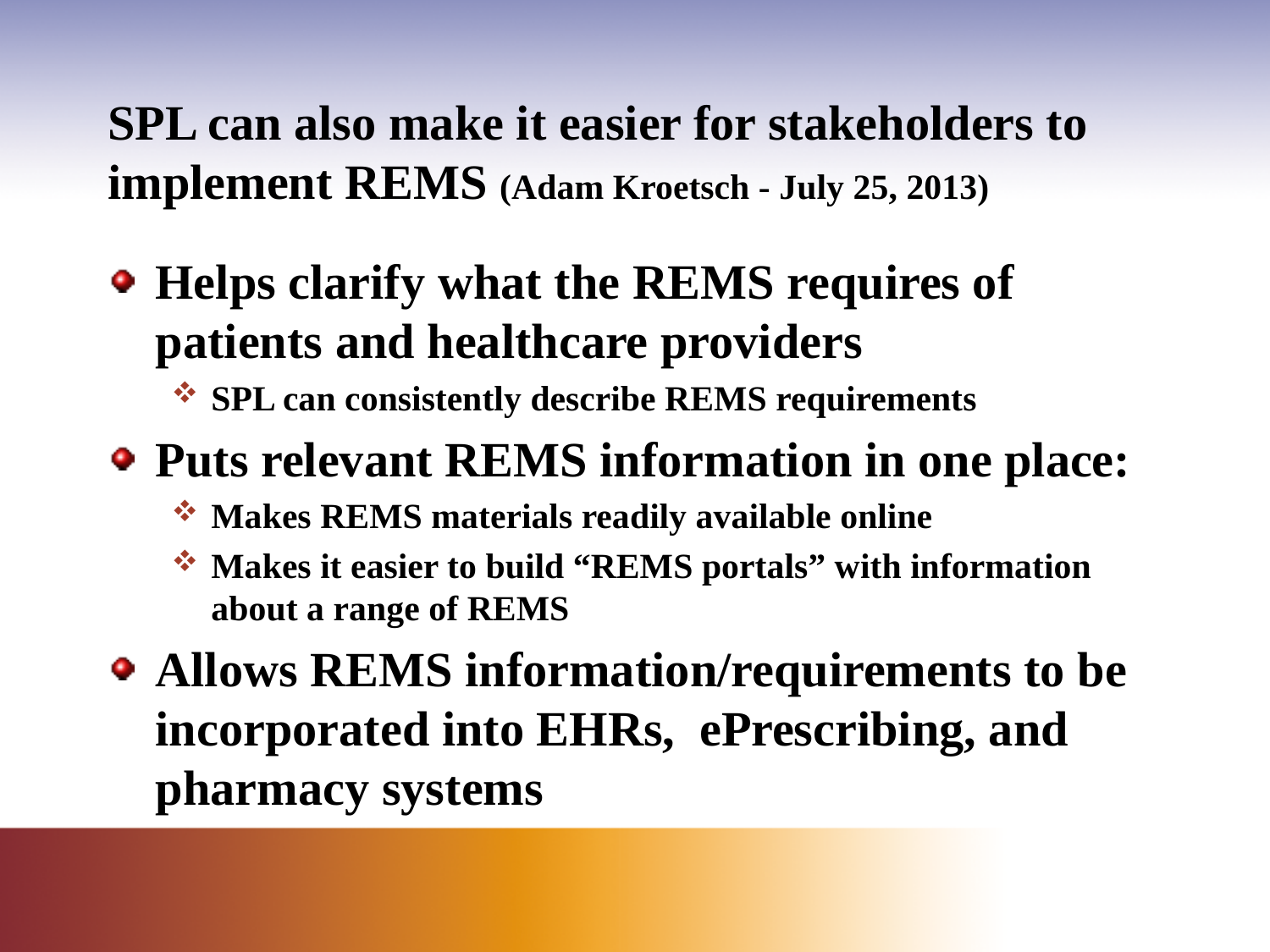

# SPL can also make it easier for stakeholders to implement REMS (Adam Kroetsch - July 25, 2013)
Helps clarify what the REMS requires of patients and healthcare providers
SPL can consistently describe REMS requirements
Puts relevant REMS information in one place:
Makes REMS materials readily available online
Makes it easier to build “REMS portals” with information about a range of REMS
Allows REMS information/requirements to be incorporated into EHRs,  ePrescribing, and pharmacy systems